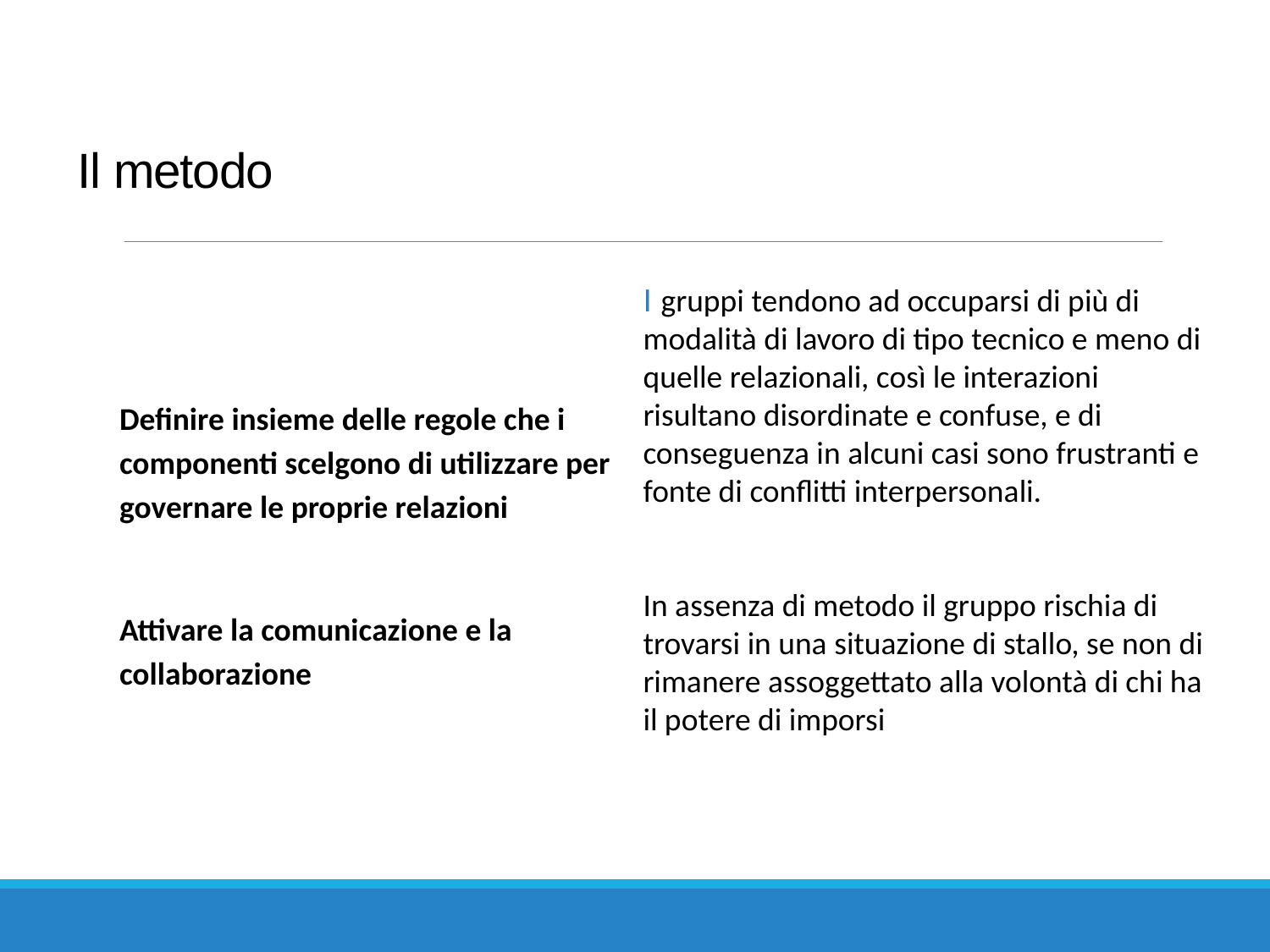

# Il metodo
I gruppi tendono ad occuparsi di più di modalità di lavoro di tipo tecnico e meno di quelle relazionali, così le interazioni risultano disordinate e confuse, e di conseguenza in alcuni casi sono frustranti e fonte di conflitti interpersonali.

In assenza di metodo il gruppo rischia di trovarsi in una situazione di stallo, se non di rimanere assoggettato alla volontà di chi ha il potere di imporsi

Definire insieme delle regole che i componenti scelgono di utilizzare per governare le proprie relazioni

Attivare la comunicazione e la collaborazione